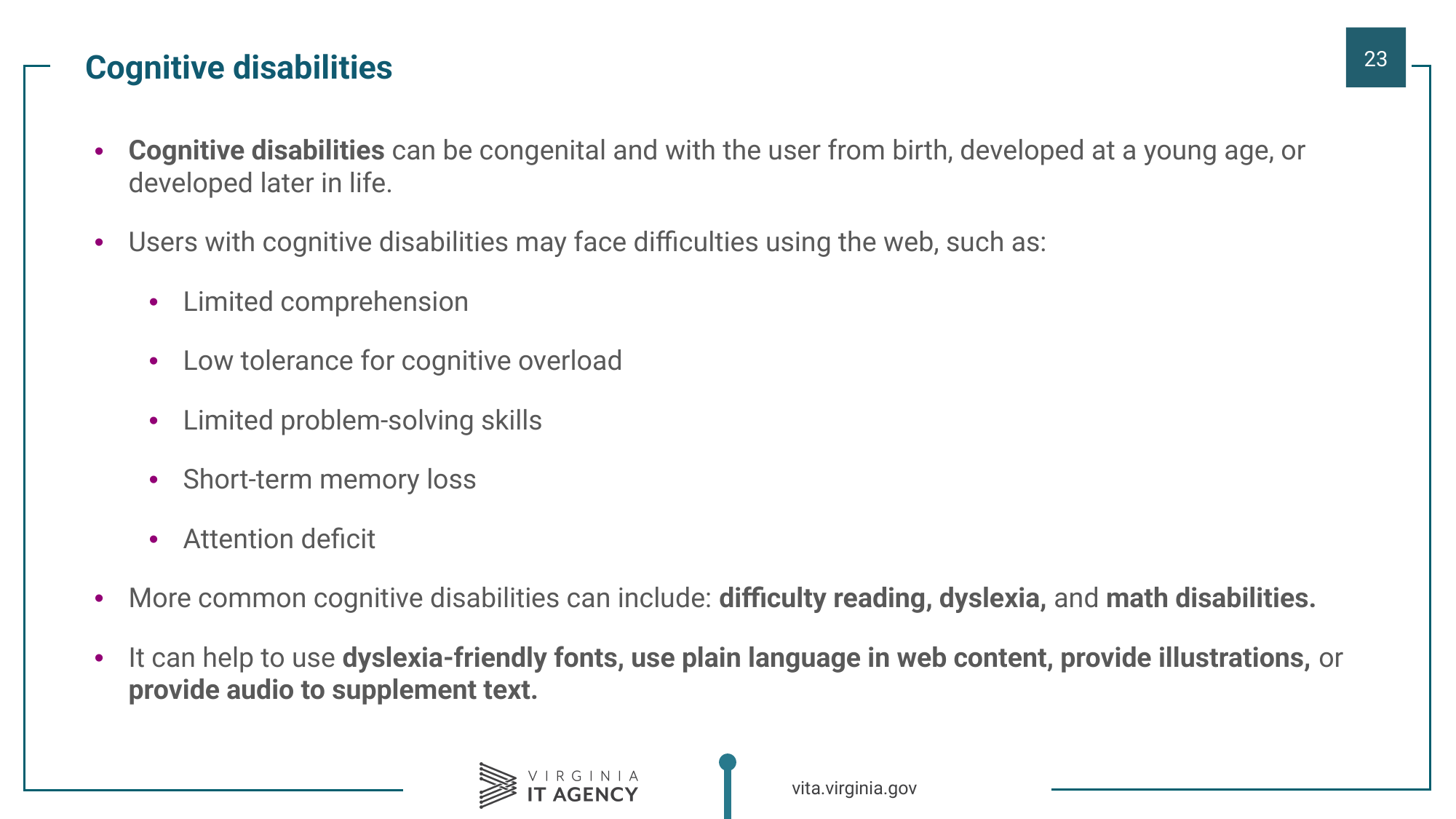

Cognitive disabilities

|  |
| --- |
| Cognitive disabilities can be congenital and with the user from birth, developed at a young age, or developed later in life. Users with cognitive disabilities may face difficulties using the web, such as: Limited comprehension Low tolerance for cognitive overload Limited problem-solving skills Short-term memory loss Attention deficit More common cognitive disabilities can include: difficulty reading, dyslexia, and math disabilities. It can help to use dyslexia-friendly fonts, use plain language in web content, provide illustrations, or provide audio to supplement text. |
|  |
|  |
|  |
|  |
|  |
|  |
|  |
|  |
|  |
|  |